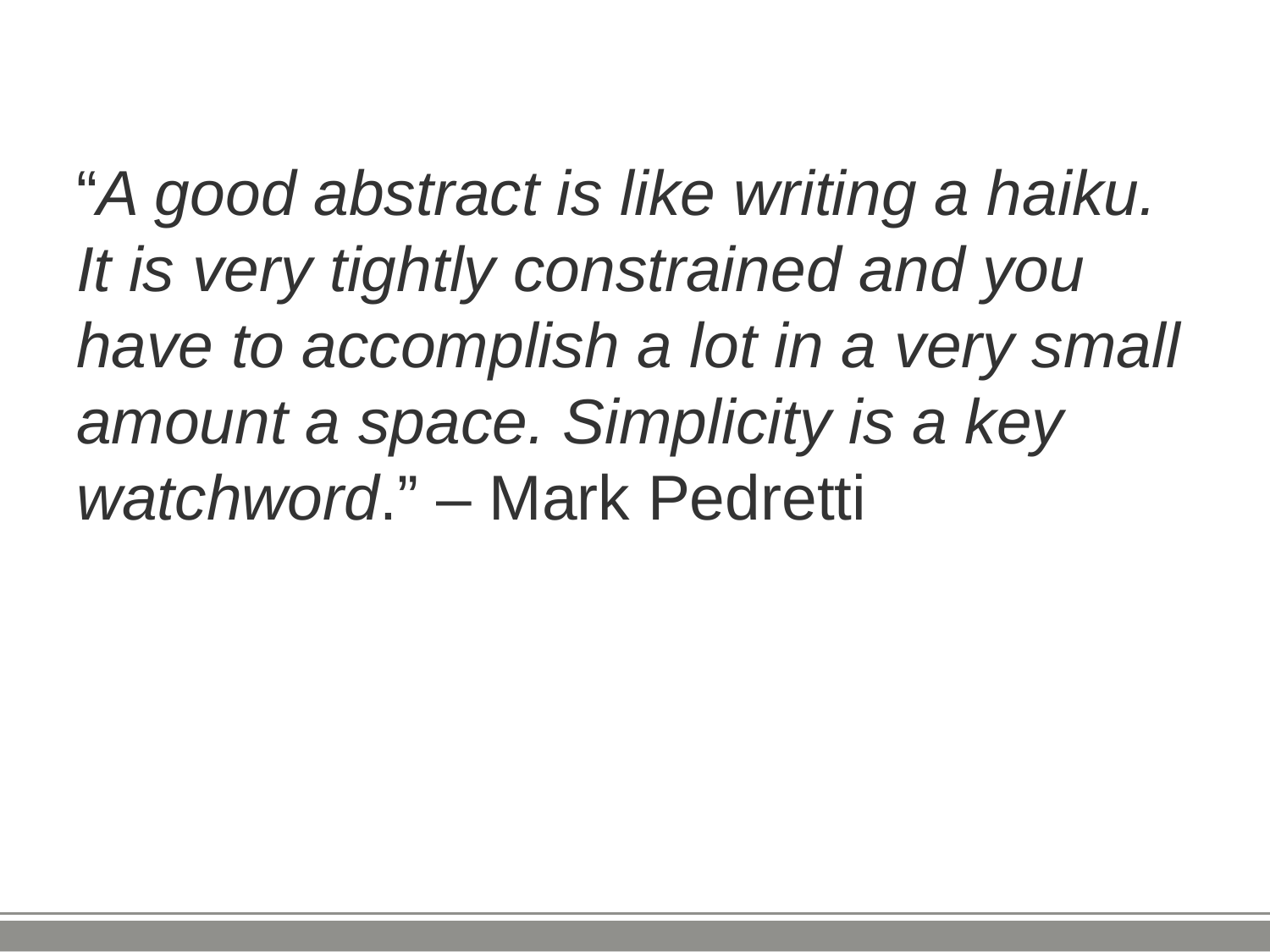

# “A good abstract is like writing a haiku. It is very tightly constrained and you have to accomplish a lot in a very small amount a space. Simplicity is a key watchword.” – Mark Pedretti